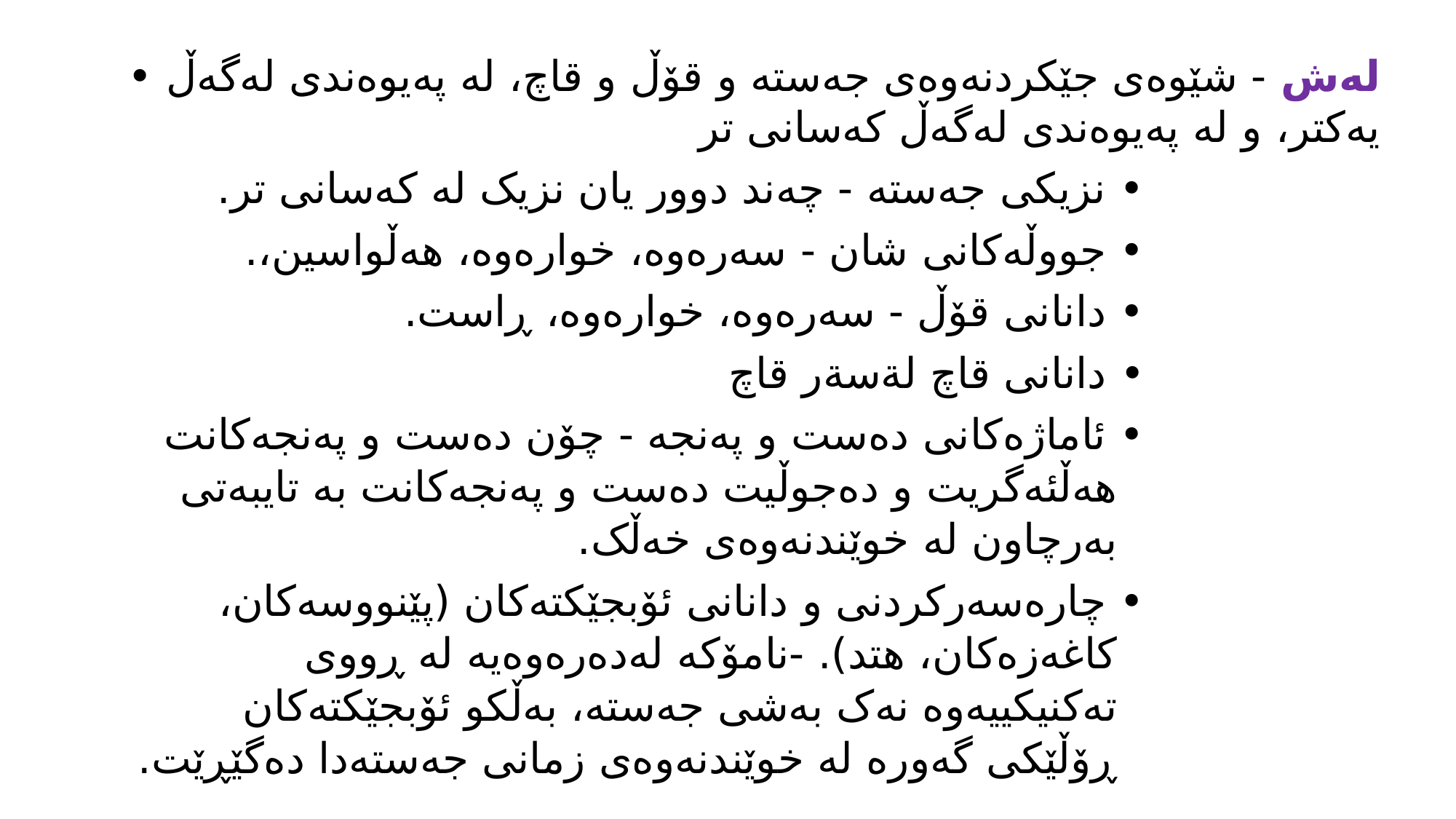

• لەش - شێوەی جێکردنەوەی جەستە و قۆڵ و قاچ، لە پەیوەندی لەگەڵ یەکتر، و لە پەیوەندی لەگەڵ کەسانی تر
• نزیکی جەستە - چەند دوور یان نزیک لە کەسانی تر.
• جووڵەکانی شان - سەرەوە، خوارەوە، هەڵواسین،.
• دانانی قۆڵ - سەرەوە، خوارەوە، ڕاست.
• دانانی قاچ لةسةر قاچ
• ئاماژەکانی دەست و پەنجە - چۆن دەست و پەنجەکانت هەڵئەگریت و دەجوڵیت دەست و پەنجەکانت بە تایبەتی بەرچاون لە خوێندنەوەی خەڵک.
• چارەسەرکردنی و دانانی ئۆبجێکتەکان (پێنووسەکان، کاغەزەکان، هتد). -نامۆکە لەدەرەوەیە لە ڕووی تەکنیکییەوە نەک بەشی جەستە، بەڵکو ئۆبجێکتەکان ڕۆڵێکی گەورە لە خوێندنەوەی زمانی جەستەدا دەگێڕێت.